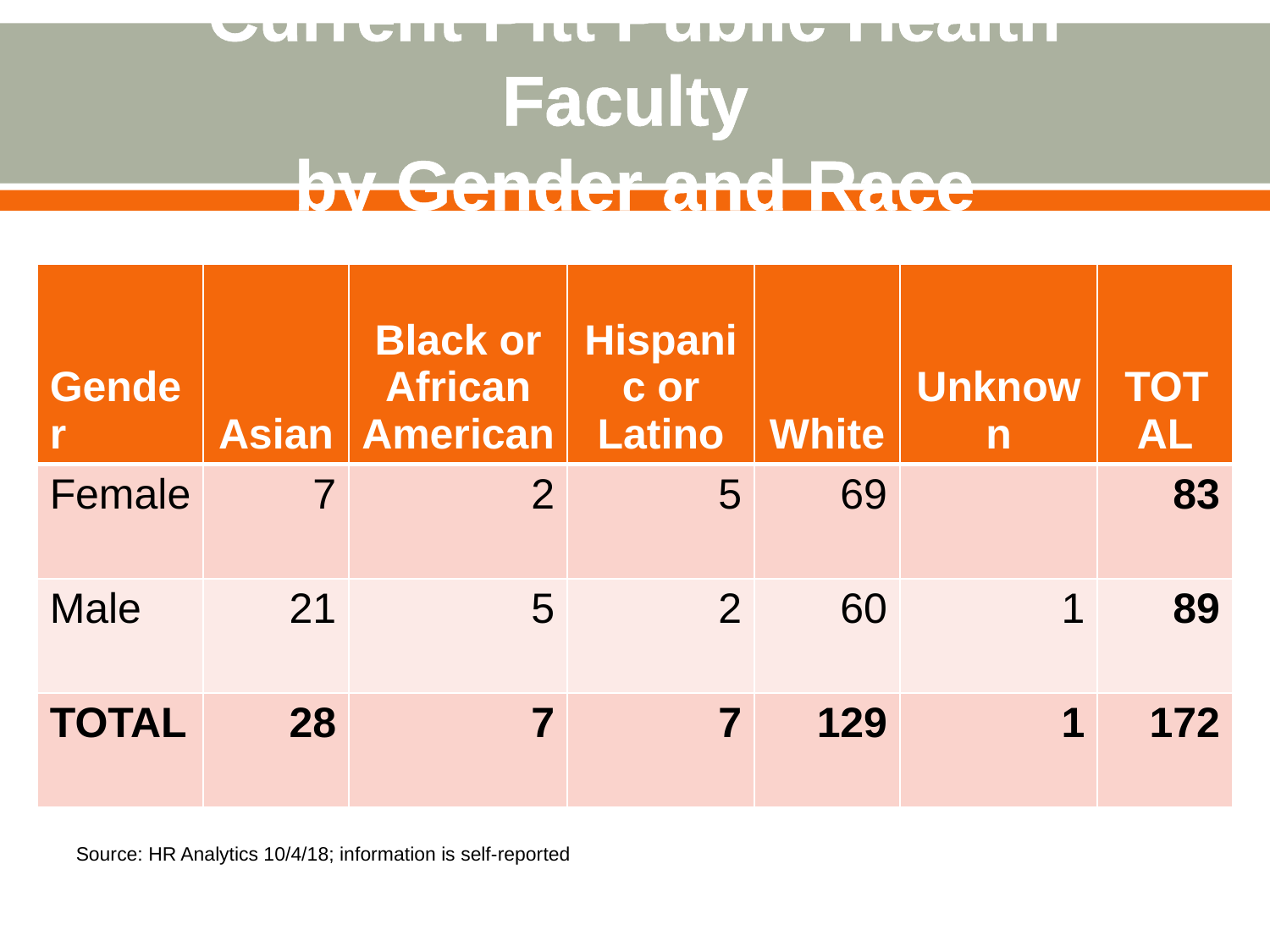

# Current Pitt Public Health Faculty by Gender and Race
| Gender | Asian | Black or African American | Hispanic or Latino | White | Unknown | TOTAL |
| --- | --- | --- | --- | --- | --- | --- |
| Female | 7 | 2 | 5 | 69 |  | 83 |
| Male | 21 | 5 | 2 | 60 | 1 | 89 |
| TOTAL | 28 | 7 | 7 | 129 | 1 | 172 |
Source: HR Analytics 10/4/18; information is self-reported